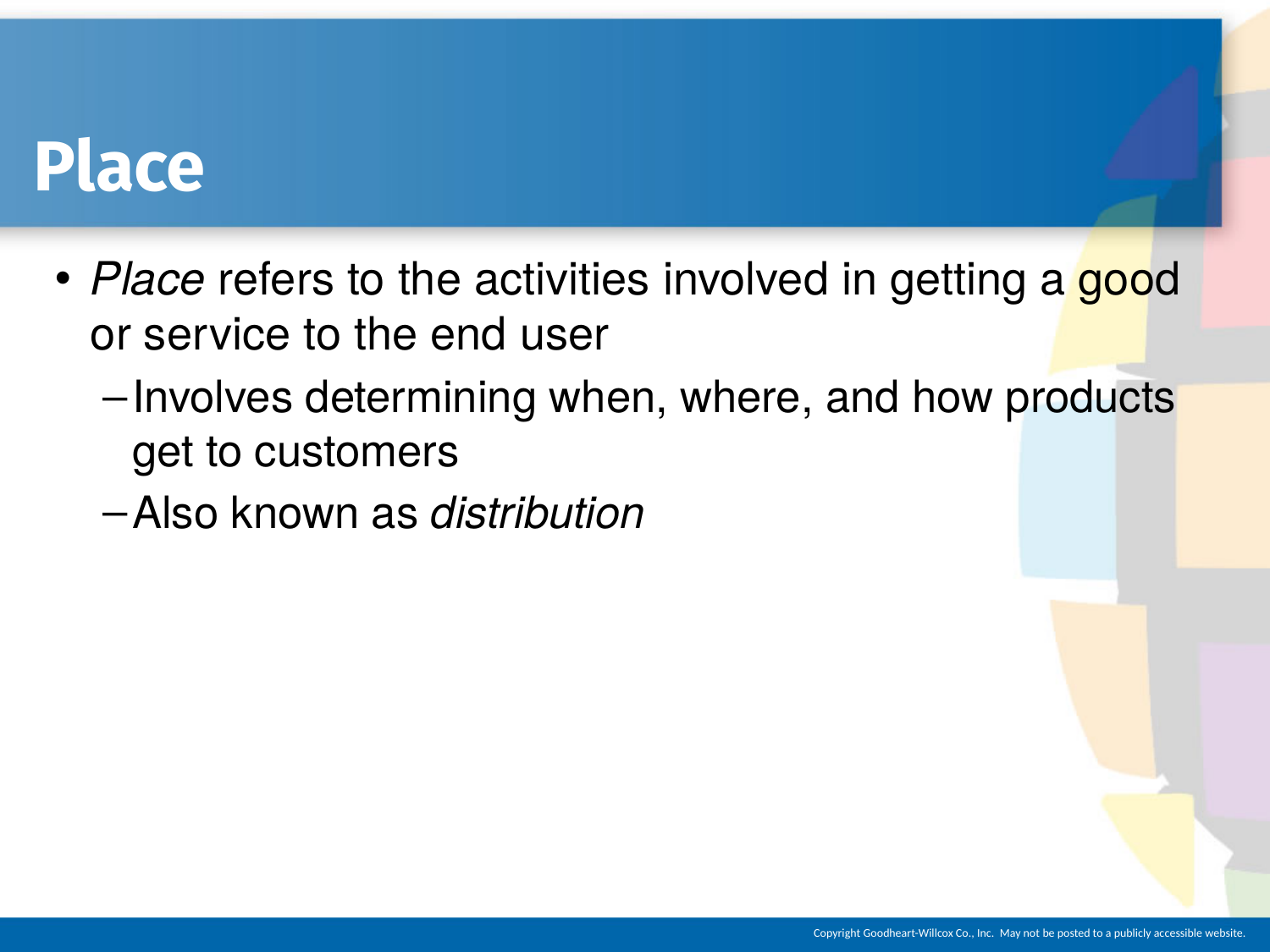

# Place
Place refers to the activities involved in getting a good or service to the end user
Involves determining when, where, and how products get to customers
Also known as distribution